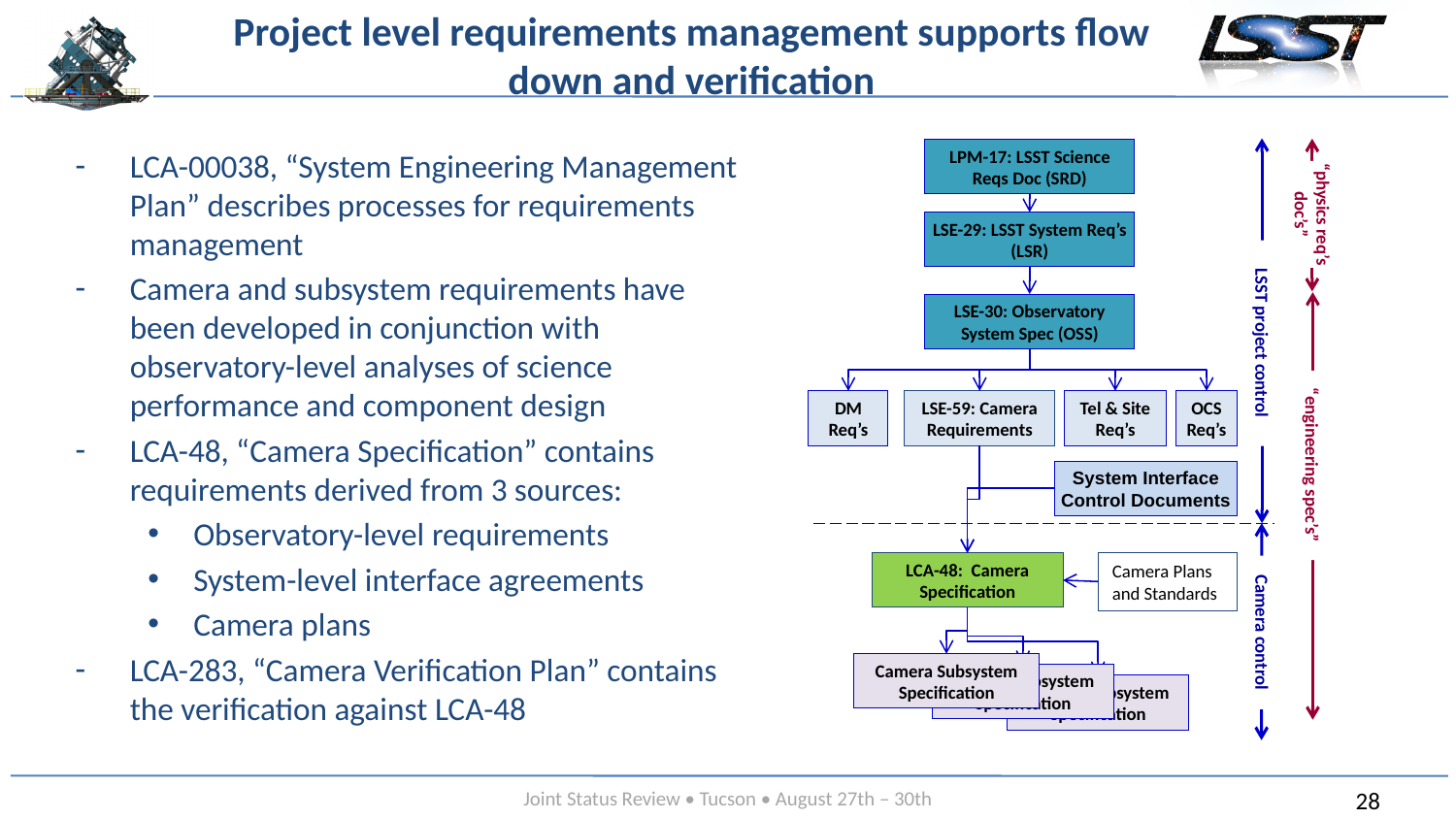

# Project level requirements management supports flow down and verification
LCA-00038, “System Engineering Management Plan” describes processes for requirements management
Camera and subsystem requirements have been developed in conjunction with observatory-level analyses of science performance and component design
LCA-48, “Camera Specification” contains requirements derived from 3 sources:
Observatory-level requirements
System-level interface agreements
Camera plans
LCA-283, “Camera Verification Plan” contains the verification against LCA-48
LPM-17: LSST Science Reqs Doc (SRD)
“physics req’s doc’s”
LSE-29: LSST System Req’s (LSR)
LSE-30: Observatory System Spec (OSS)
LSST project control
DM Req’s
LSE-59: Camera Requirements
Tel & Site Req’s
OCS Req’s
“engineering spec’s”
System Interface Control Documents
Camera Plans and Standards
LCA-48:  Camera Specification
Camera control
Camera Subsystem Specification
Camera Subsystem Specification
Camera Subsystem Specification